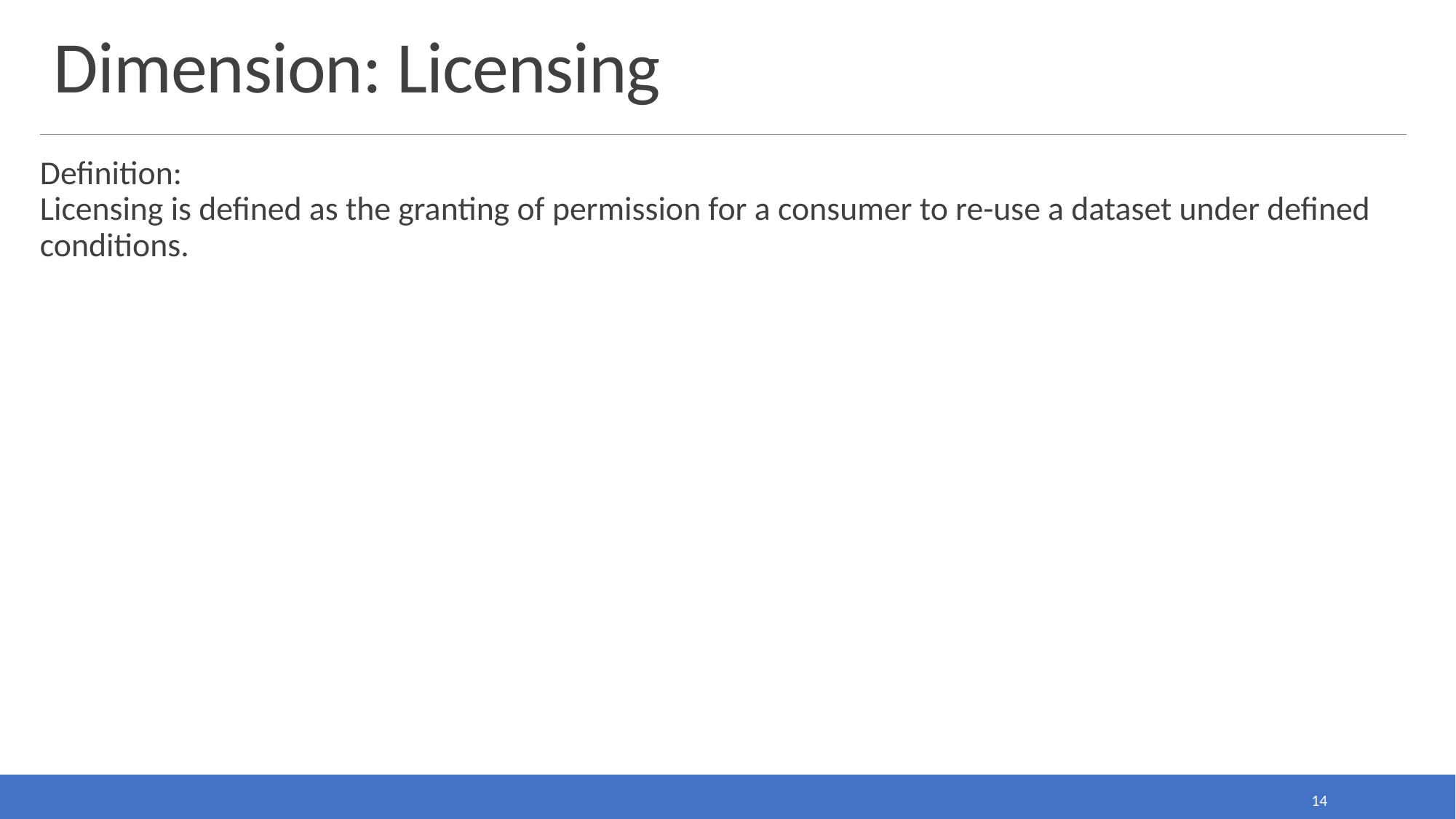

# Dimension: Licensing
Definition:
Licensing is defined as the granting of permission for a consumer to re-use a dataset under defined conditions.

14